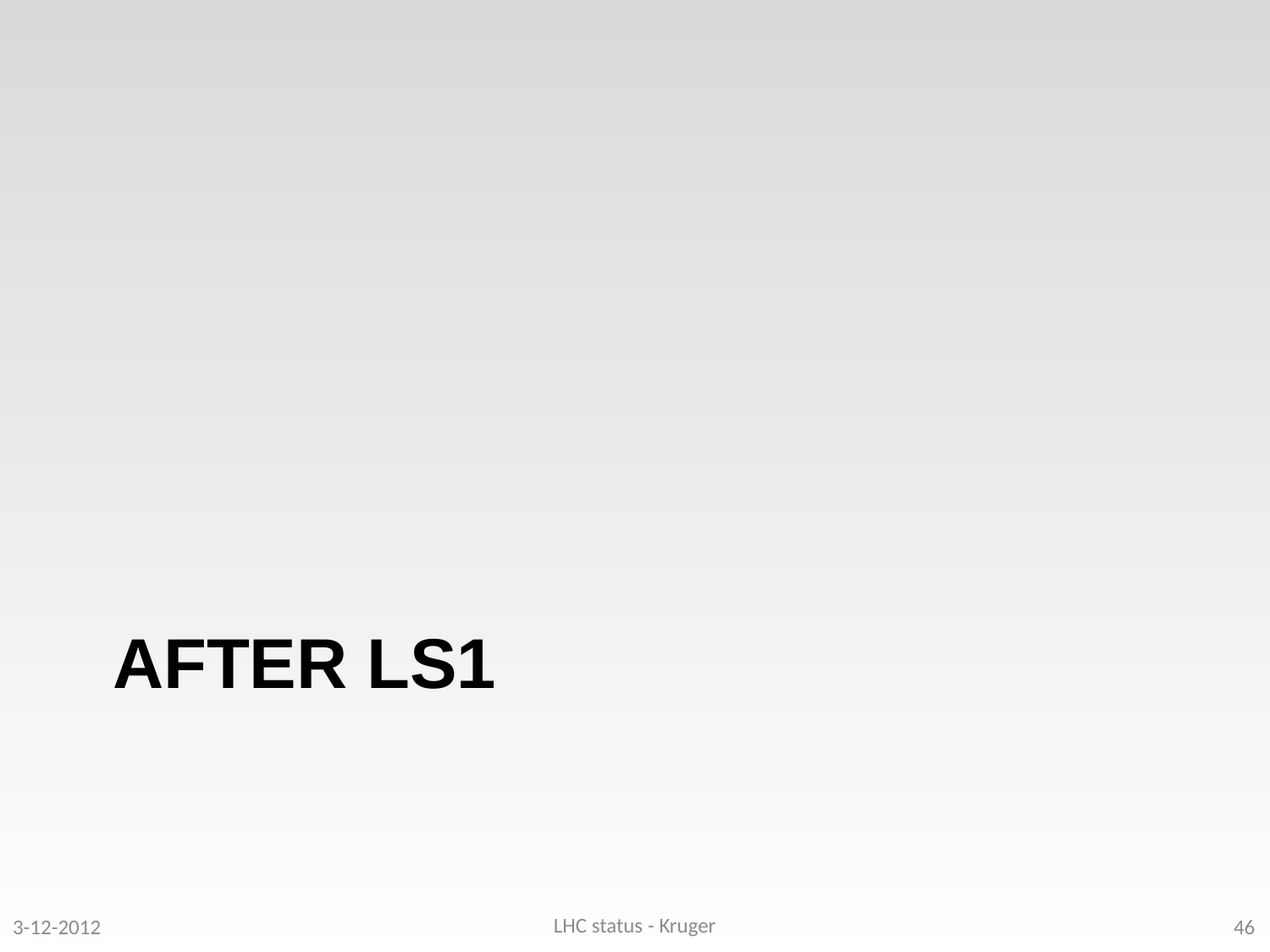

# After LS1
LHC status - Kruger
3-12-2012
46